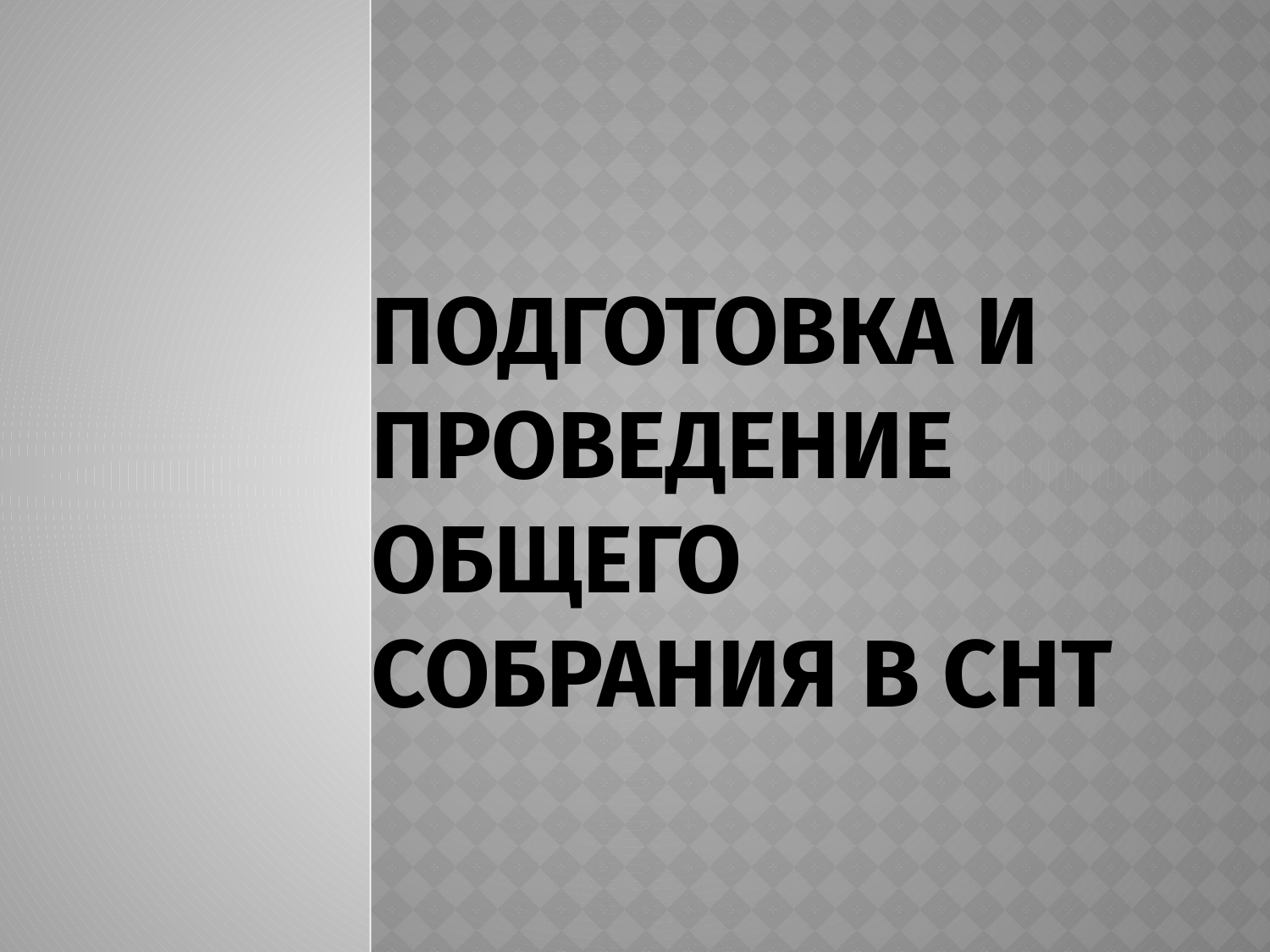

# Подготовка и проведение общего собрания в СНТ